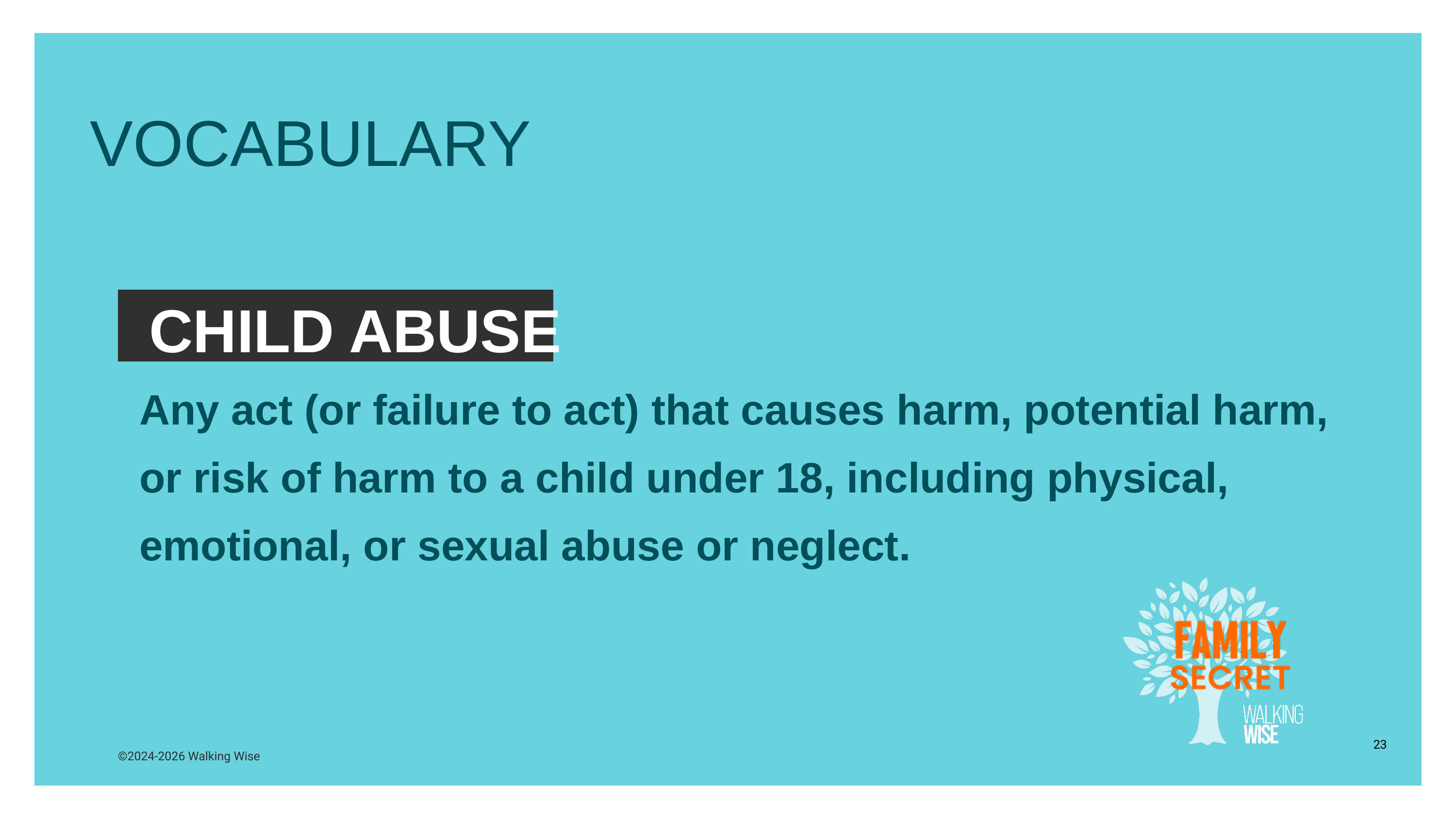

VOCABULARY
CHILD ABUSE

Any act (or failure to act) that causes harm, potential harm, or risk of harm to a child under 18, including physical, emotional, or sexual abuse or neglect.

23
©2024-2026 Walking Wise